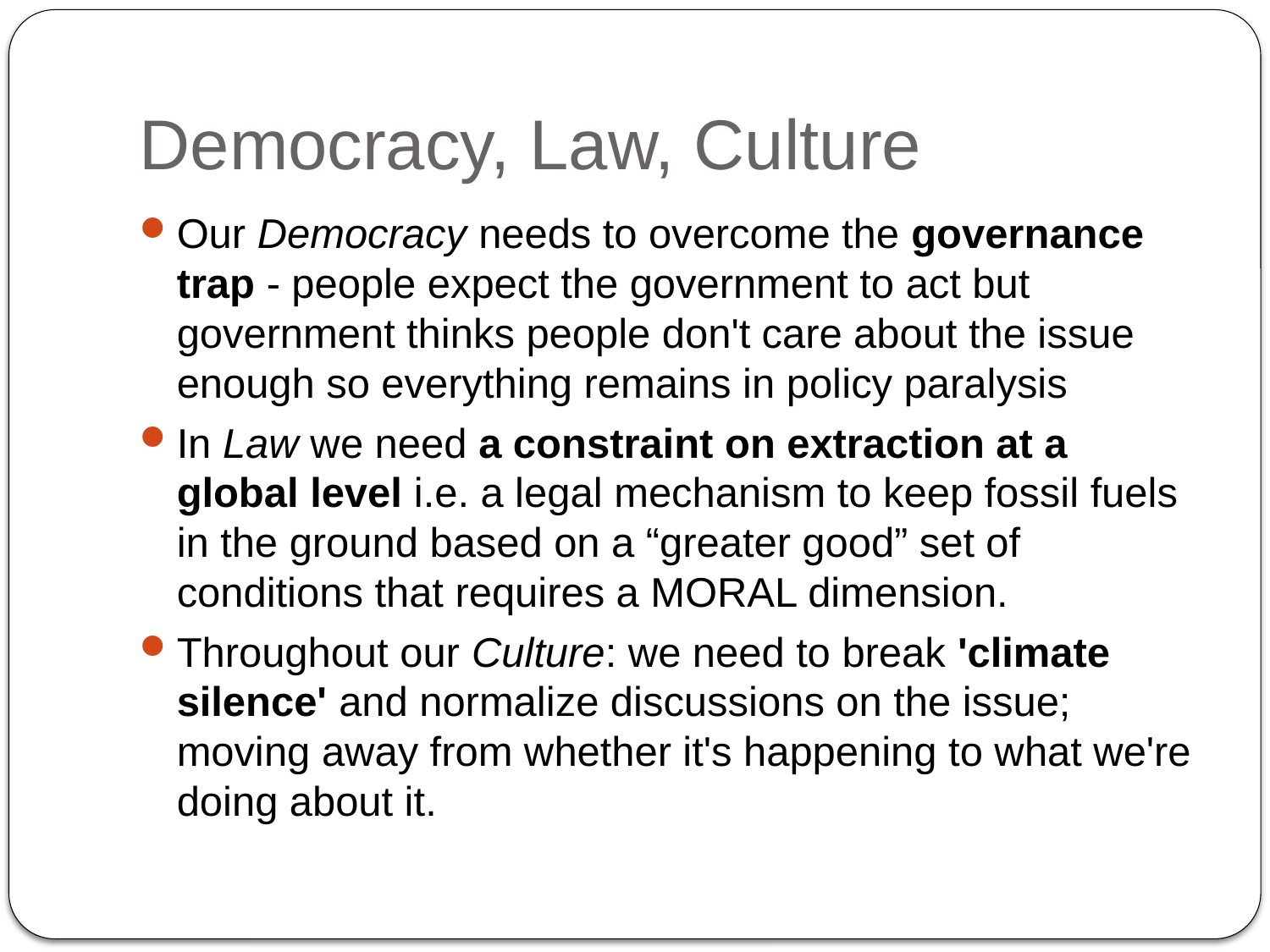

# Democracy, Law, Culture
Our Democracy needs to overcome the governance trap - people expect the government to act but government thinks people don't care about the issue enough so everything remains in policy paralysis
In Law we need a constraint on extraction at a global level i.e. a legal mechanism to keep fossil fuels in the ground based on a “greater good” set of conditions that requires a MORAL dimension.
Throughout our Culture: we need to break 'climate silence' and normalize discussions on the issue; moving away from whether it's happening to what we're doing about it.